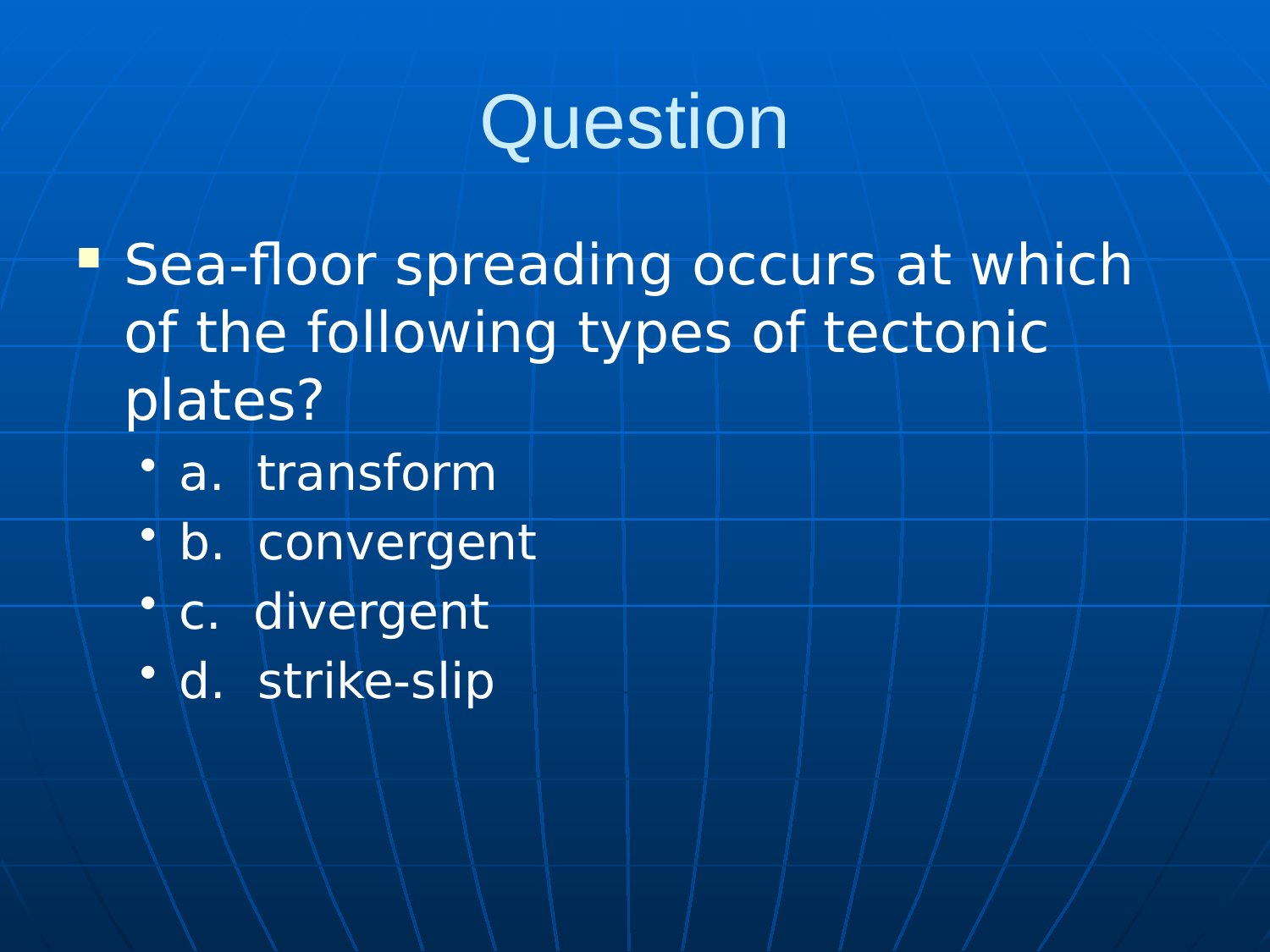

# Question
Sea-floor spreading occurs at which of the following types of tectonic plates?
a.  transform
b.  convergent
c.  divergent
d.  strike-slip